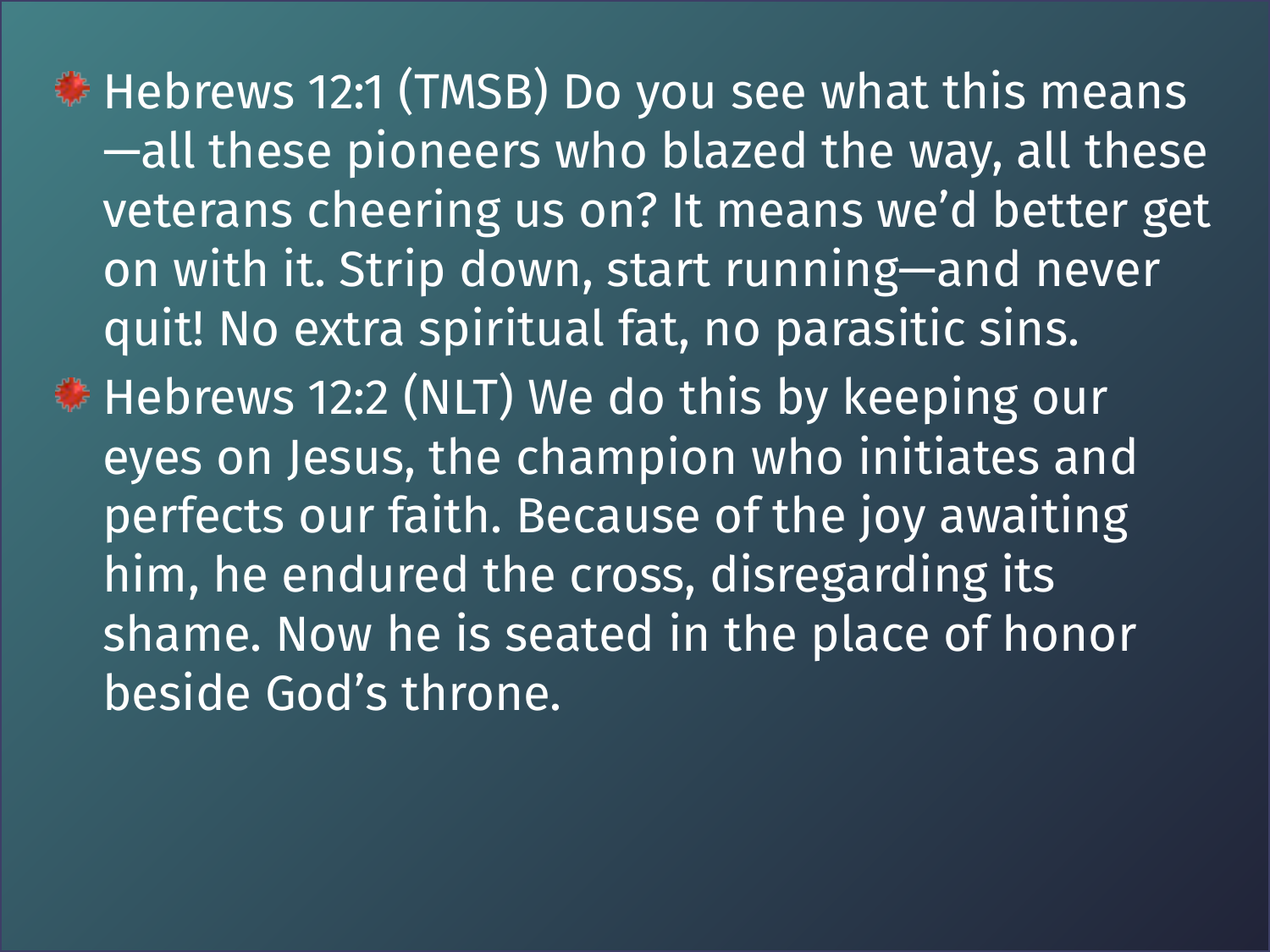

Hebrews 12:1 (TMSB) Do you see what this means—all these pioneers who blazed the way, all these veterans cheering us on? It means we’d better get on with it. Strip down, start running—and never quit! No extra spiritual fat, no parasitic sins.
Hebrews 12:2 (NLT) We do this by keeping our eyes on Jesus, the champion who initiates and perfects our faith. Because of the joy awaiting him, he endured the cross, disregarding its shame. Now he is seated in the place of honor beside God’s throne.